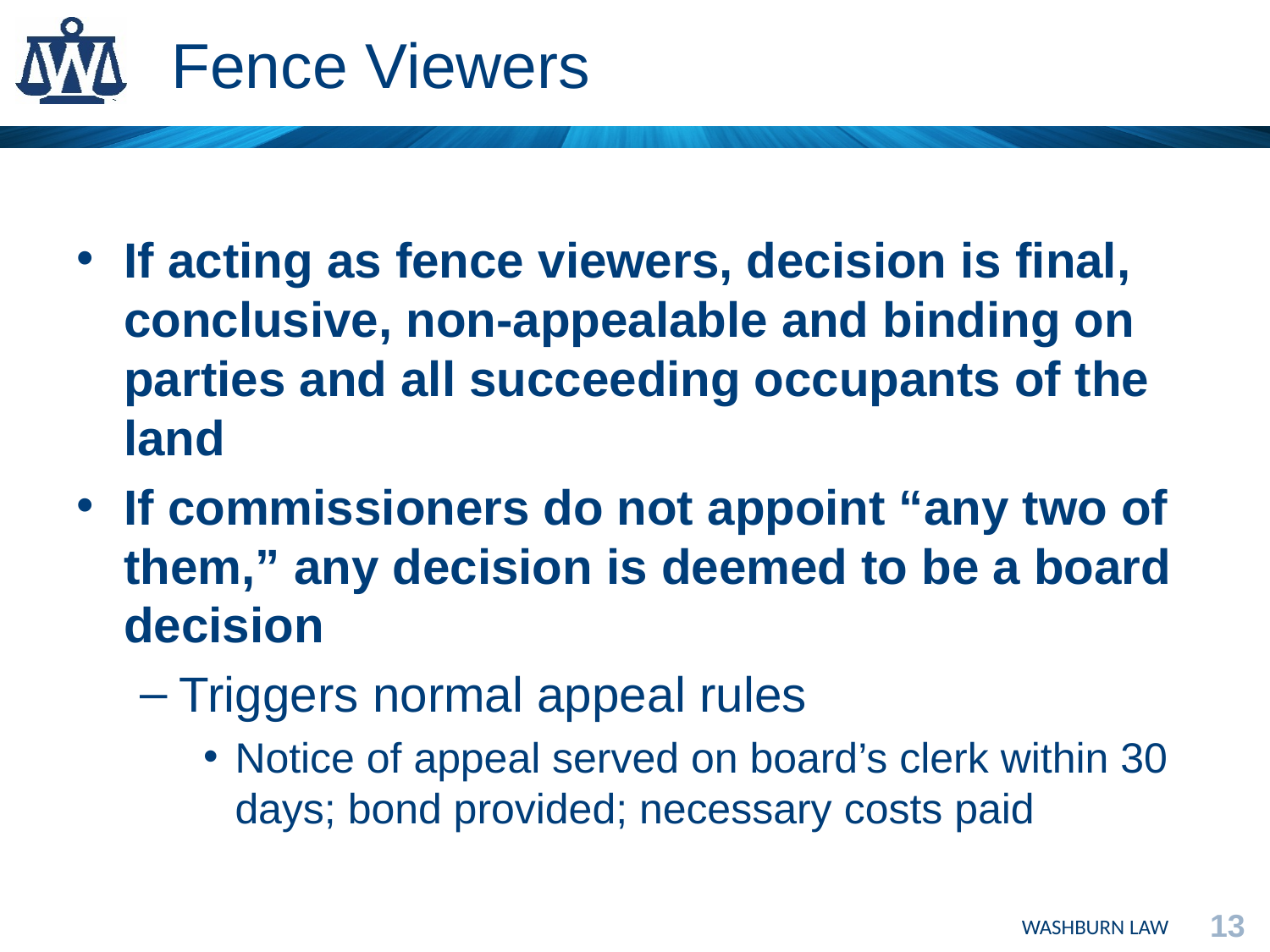

# Fence Viewers
If acting as fence viewers, decision is final, conclusive, non-appealable and binding on parties and all succeeding occupants of the land
If commissioners do not appoint “any two of them,” any decision is deemed to be a board decision
Triggers normal appeal rules
Notice of appeal served on board’s clerk within 30 days; bond provided; necessary costs paid
13
WASHBURN LAW